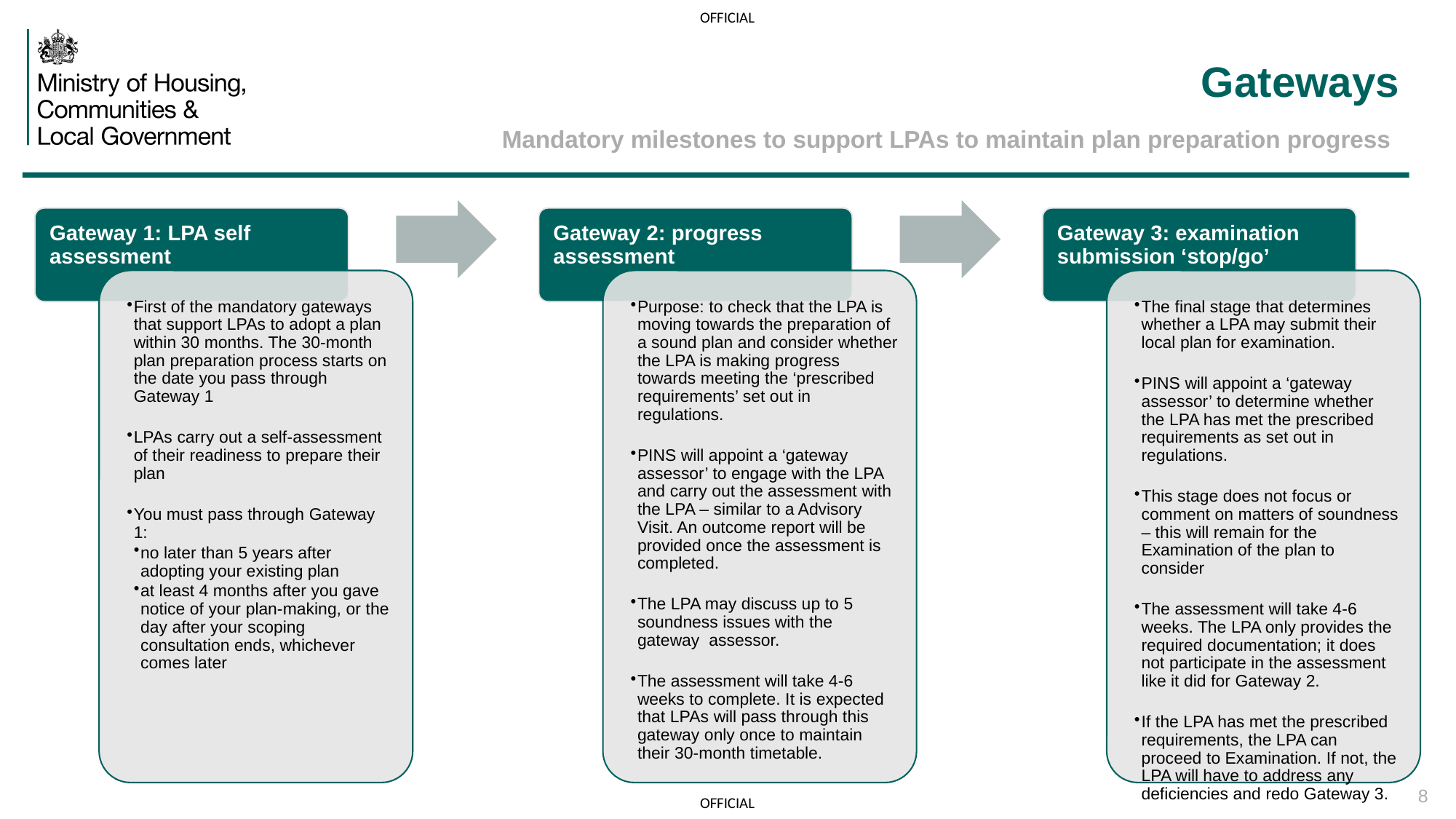

# Gateways
Mandatory milestones to support LPAs to maintain plan preparation progress
Gateway 1: LPA self assessment
First of the mandatory gateways that support LPAs to adopt a plan within 30 months. The 30-month plan preparation process starts on the date you pass through Gateway 1

LPAs carry out a self-assessment of their readiness to prepare their plan

You must pass through Gateway 1:
no later than 5 years after adopting your existing plan
at least 4 months after you gave notice of your plan-making, or the day after your scoping consultation ends, whichever comes later

Gateway 2: progress assessment
Purpose: to check that the LPA is moving towards the preparation of a sound plan and consider whether the LPA is making progress towards meeting the ‘prescribed requirements’ set out in regulations.

PINS will appoint a ‘gateway assessor’ to engage with the LPA and carry out the assessment with the LPA – similar to a Advisory Visit. An outcome report will be provided once the assessment is completed.

The LPA may discuss up to 5 soundness issues with the gateway  assessor.

The assessment will take 4-6 weeks to complete. It is expected that LPAs will pass through this gateway only once to maintain their 30-month timetable.

Gateway 3: examination submission ‘stop/go’
The final stage that determines whether a LPA may submit their local plan for examination.

PINS will appoint a ‘gateway assessor’ to determine whether the LPA has met the prescribed requirements as set out in regulations.

This stage does not focus or comment on matters of soundness – this will remain for the Examination of the plan to consider

The assessment will take 4-6 weeks. The LPA only provides the required documentation; it does not participate in the assessment like it did for Gateway 2.

If the LPA has met the prescribed requirements, the LPA can proceed to Examination. If not, the LPA will have to address any deficiencies and redo Gateway 3.
8